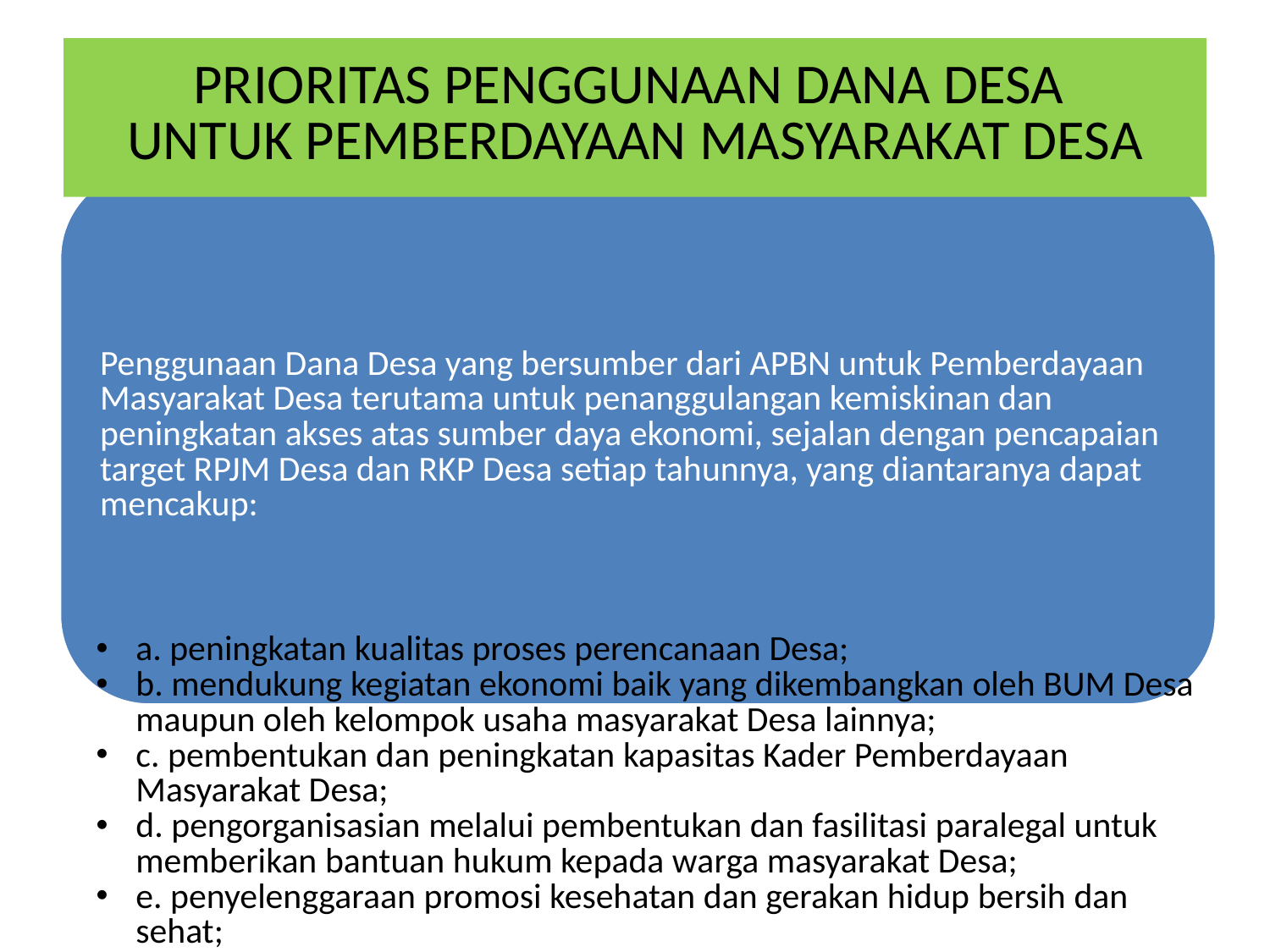

# PRIORITAS PENGGUNAAN DANA DESA UNTUK PEMBERDAYAAN MASYARAKAT DESA
Penggunaan Dana Desa yang bersumber dari APBN untuk Pemberdayaan Masyarakat Desa terutama untuk penanggulangan kemiskinan dan peningkatan akses atas sumber daya ekonomi, sejalan dengan pencapaian target RPJM Desa dan RKP Desa setiap tahunnya, yang diantaranya dapat mencakup:
a. peningkatan kualitas proses perencanaan Desa;
b. mendukung kegiatan ekonomi baik yang dikembangkan oleh BUM Desa maupun oleh kelompok usaha masyarakat Desa lainnya;
c. pembentukan dan peningkatan kapasitas Kader Pemberdayaan Masyarakat Desa;
d. pengorganisasian melalui pembentukan dan fasilitasi paralegal untuk memberikan bantuan hukum kepada warga masyarakat Desa;
e. penyelenggaraan promosi kesehatan dan gerakan hidup bersih dan sehat;